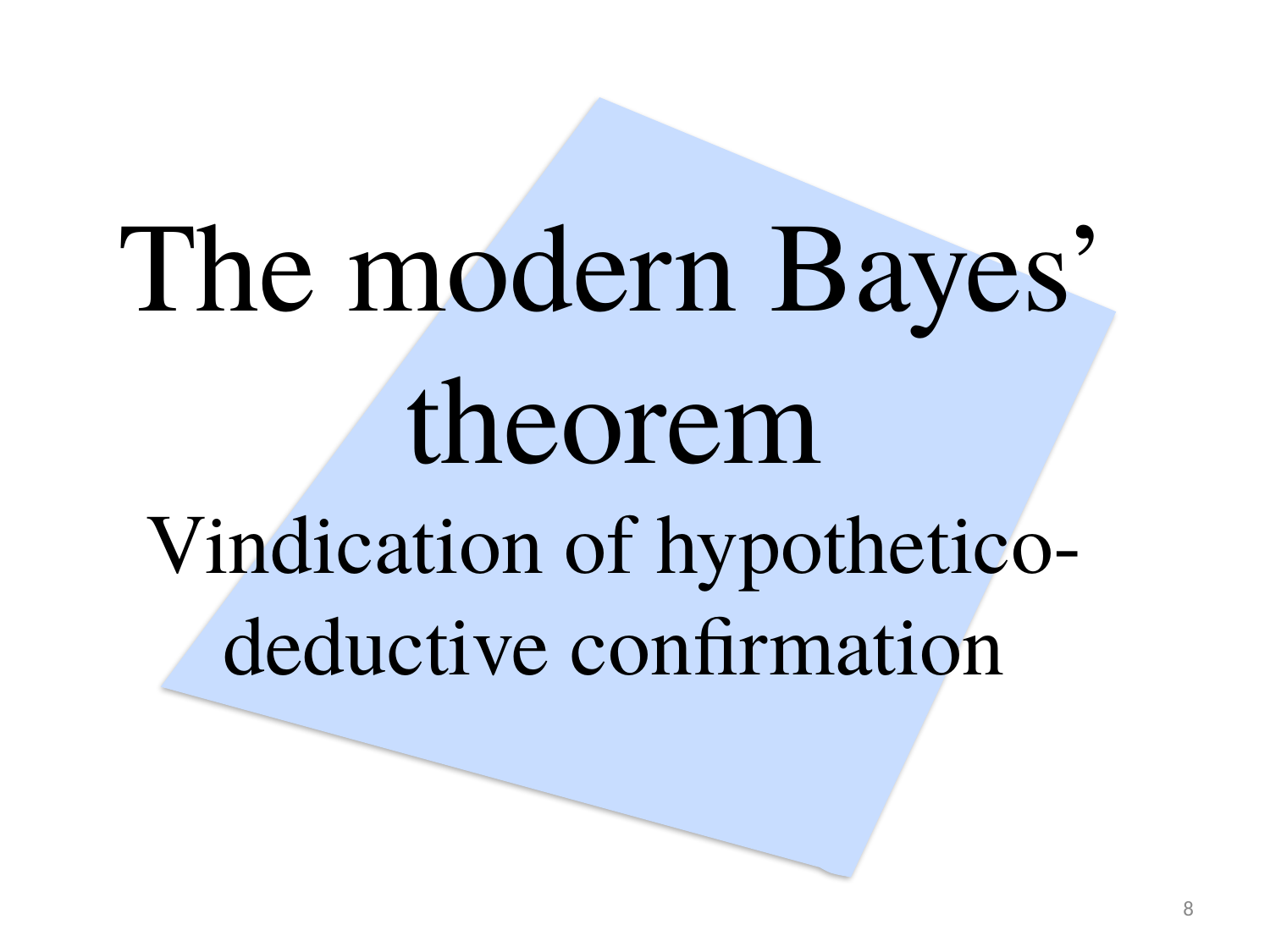

# The modern Bayes’ theorem Vindication of hypothetico-deductive confirmation

8